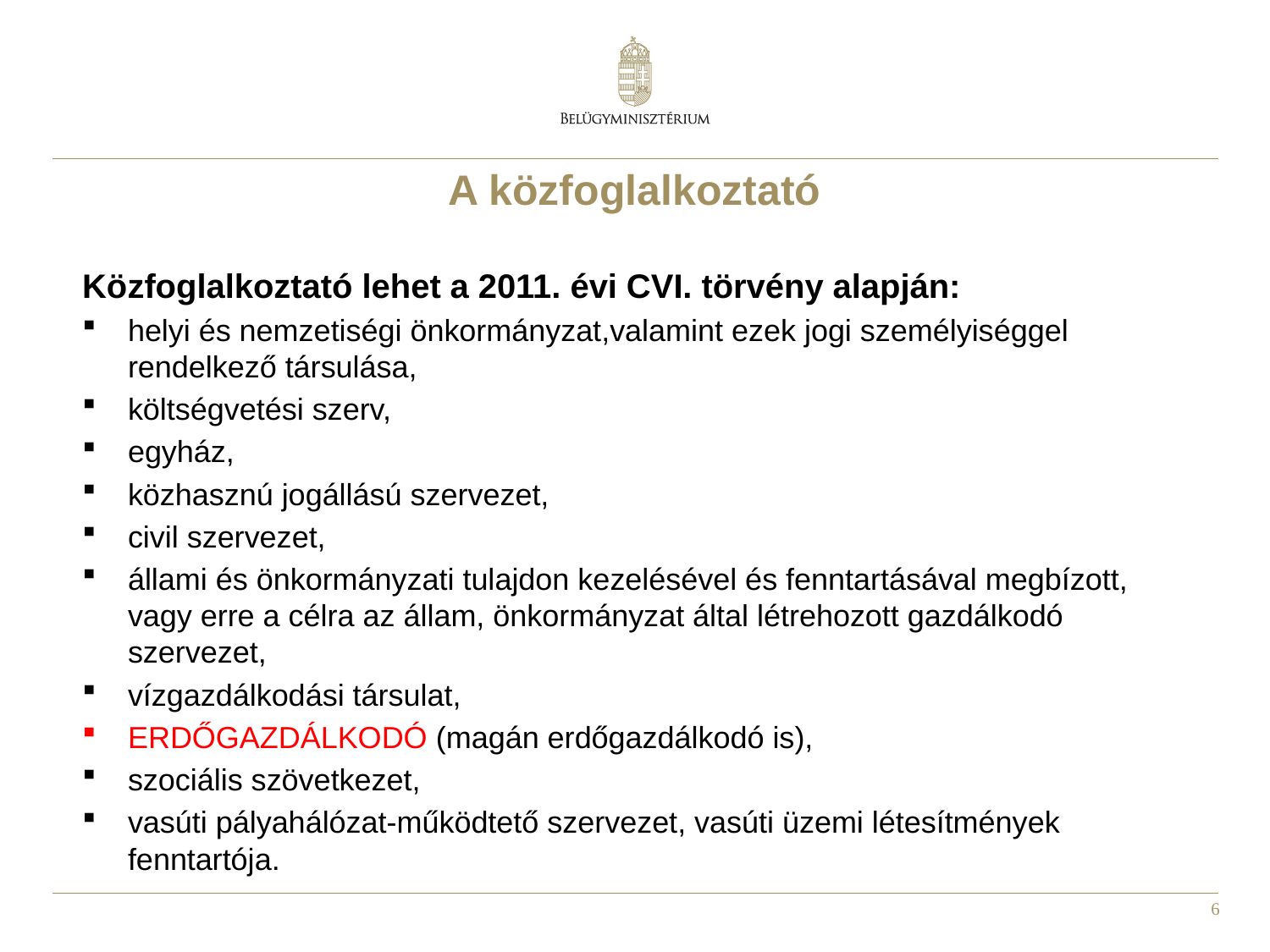

# A közfoglalkoztató
Közfoglalkoztató lehet a 2011. évi CVI. törvény alapján:
helyi és nemzetiségi önkormányzat,valamint ezek jogi személyiséggel rendelkező társulása,
költségvetési szerv,
egyház,
közhasznú jogállású szervezet,
civil szervezet,
állami és önkormányzati tulajdon kezelésével és fenntartásával megbízott, vagy erre a célra az állam, önkormányzat által létrehozott gazdálkodó szervezet,
vízgazdálkodási társulat,
ERDŐGAZDÁLKODÓ (magán erdőgazdálkodó is),
szociális szövetkezet,
vasúti pályahálózat-működtető szervezet, vasúti üzemi létesítmények fenntartója.